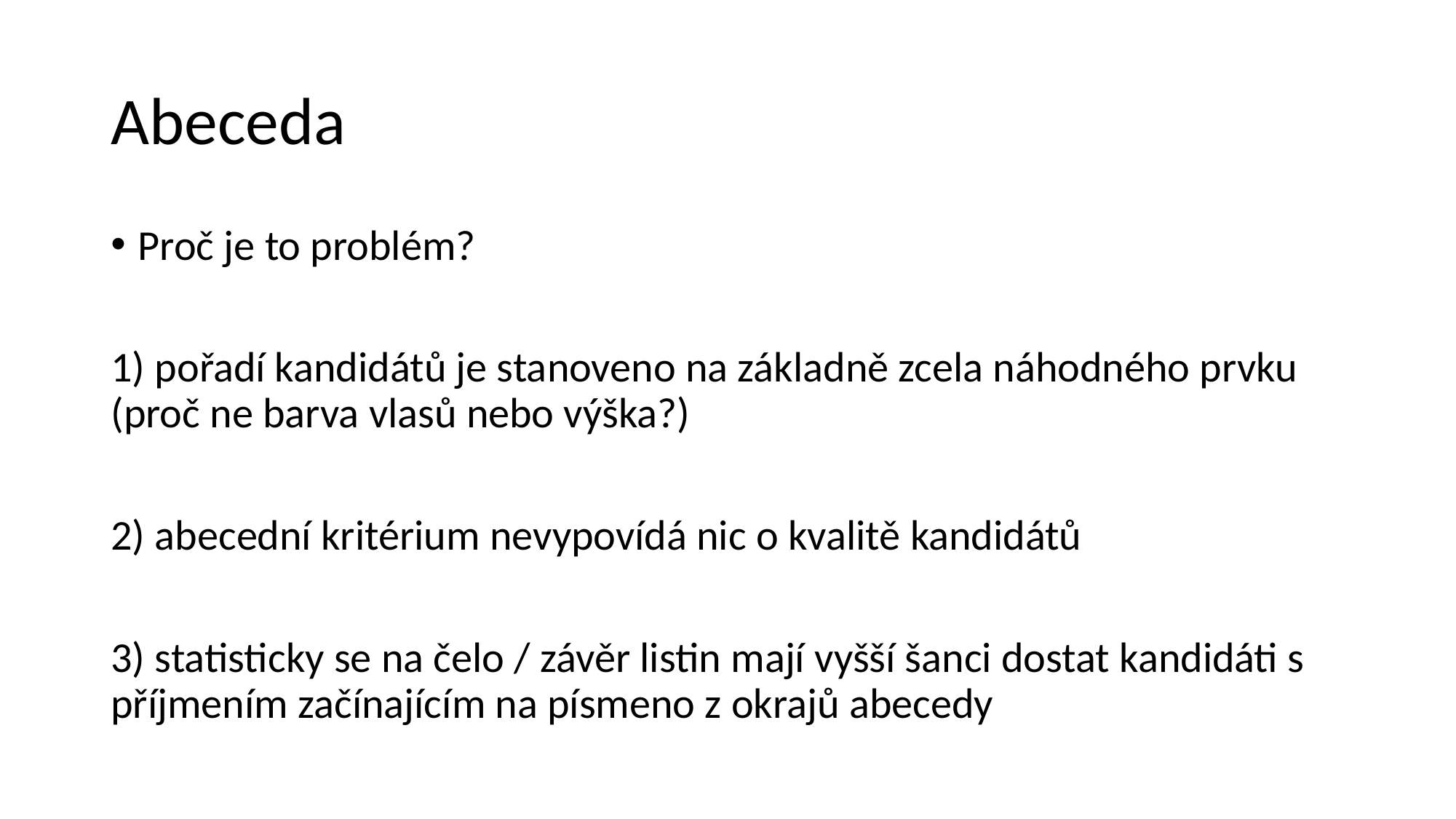

# Abeceda
Proč je to problém?

1) pořadí kandidátů je stanoveno na základně zcela náhodného prvku (proč ne barva vlasů nebo výška?)

2) abecední kritérium nevypovídá nic o kvalitě kandidátů

3) statisticky se na čelo / závěr listin mají vyšší šanci dostat kandidáti s příjmením začínajícím na písmeno z okrajů abecedy